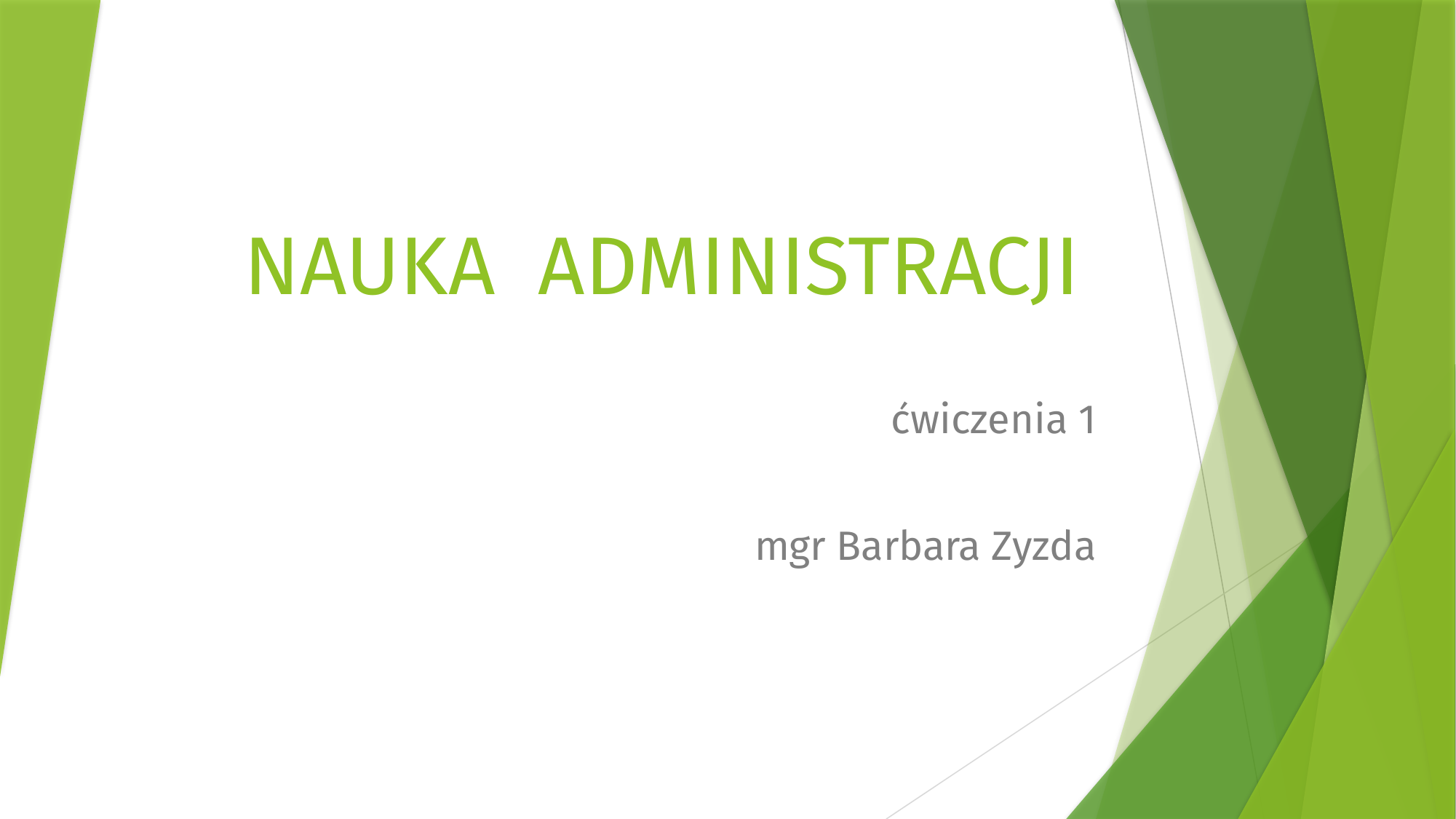

# NAUKA  ADMINISTRACJI
						ćwiczenia 1

						mgr Barbara Zyzda